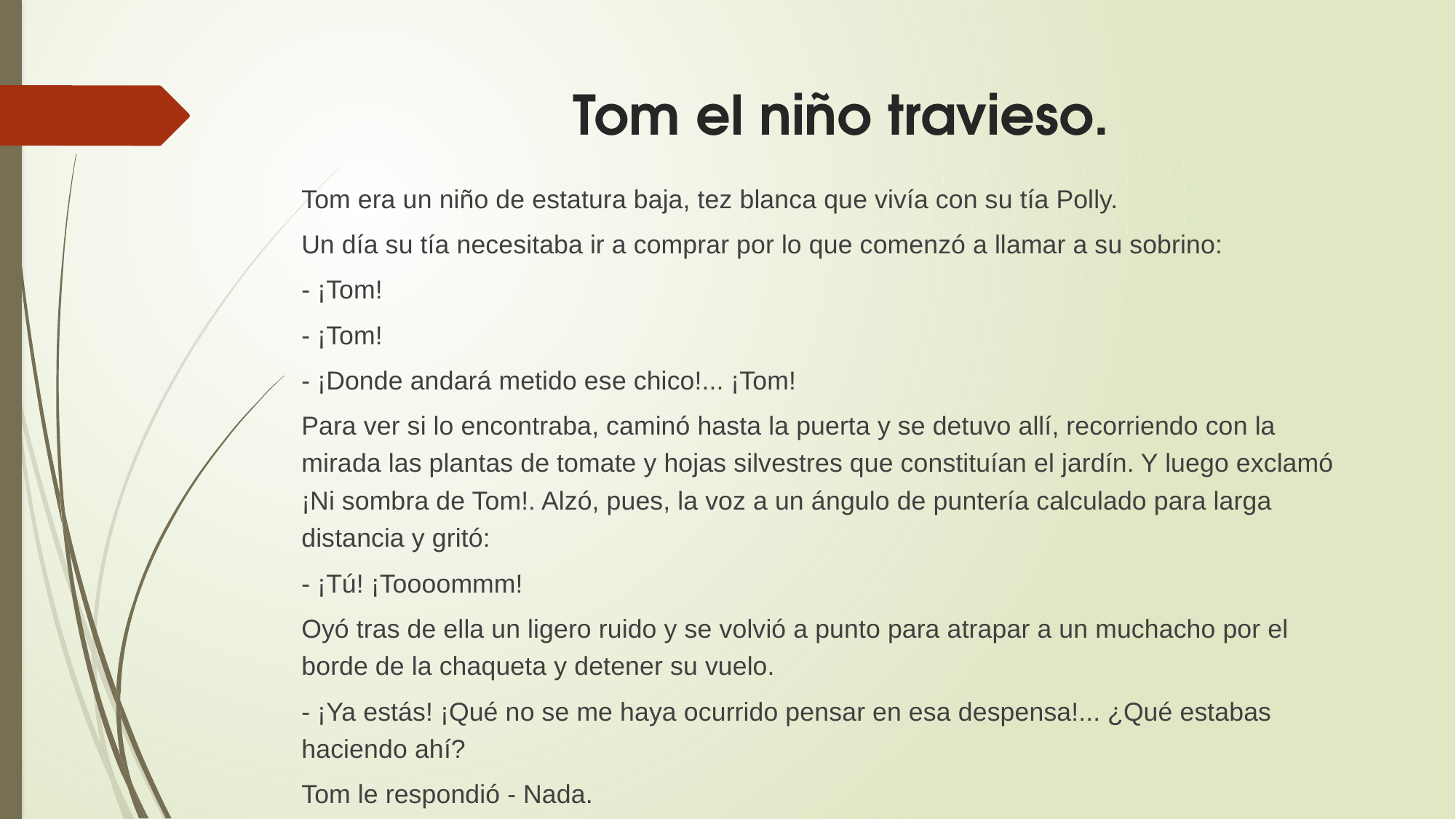

# Tom el niño travieso.
Tom era un niño de estatura baja, tez blanca que vivía con su tía Polly.
Un día su tía necesitaba ir a comprar por lo que comenzó a llamar a su sobrino:
- ¡Tom!
- ¡Tom!
- ¡Donde andará metido ese chico!... ¡Tom!
Para ver si lo encontraba, caminó hasta la puerta y se detuvo allí, recorriendo con la mirada las plantas de tomate y hojas silvestres que constituían el jardín. Y luego exclamó ¡Ni sombra de Tom!. Alzó, pues, la voz a un ángulo de puntería calculado para larga distancia y gritó:
- ¡Tú! ¡Toooommm!
Oyó tras de ella un ligero ruido y se volvió a punto para atrapar a un muchacho por el borde de la chaqueta y detener su vuelo.
- ¡Ya estás! ¡Qué no se me haya ocurrido pensar en esa despensa!... ¿Qué estabas haciendo ahí?
Tom le respondió - Nada.